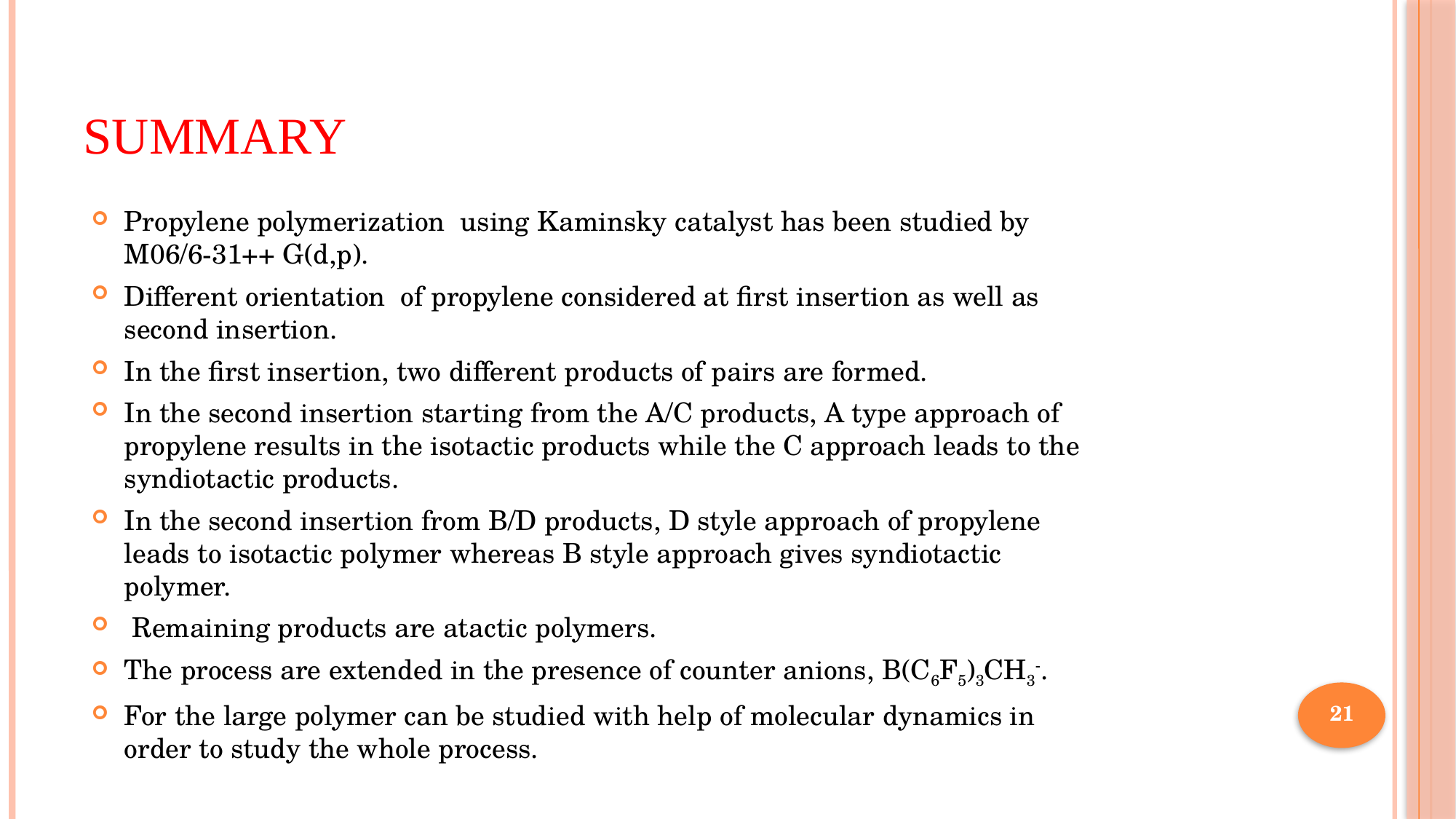

# Summary
Propylene polymerization  using Kaminsky catalyst has been studied by M06/6-31++ G(d,p).
Different orientation  of propylene considered at first insertion as well as second insertion.
In the first insertion, two different products of pairs are formed.
In the second insertion starting from the A/C products, A type approach of propylene results in the isotactic products while the C approach leads to the syndiotactic products.
In the second insertion from B/D products, D style approach of propylene leads to isotactic polymer whereas B style approach gives syndiotactic polymer.
 Remaining products are atactic polymers.
The process are extended in the presence of counter anions, B(C6F5)3CH3-.
For the large polymer can be studied with help of molecular dynamics in order to study the whole process.
21